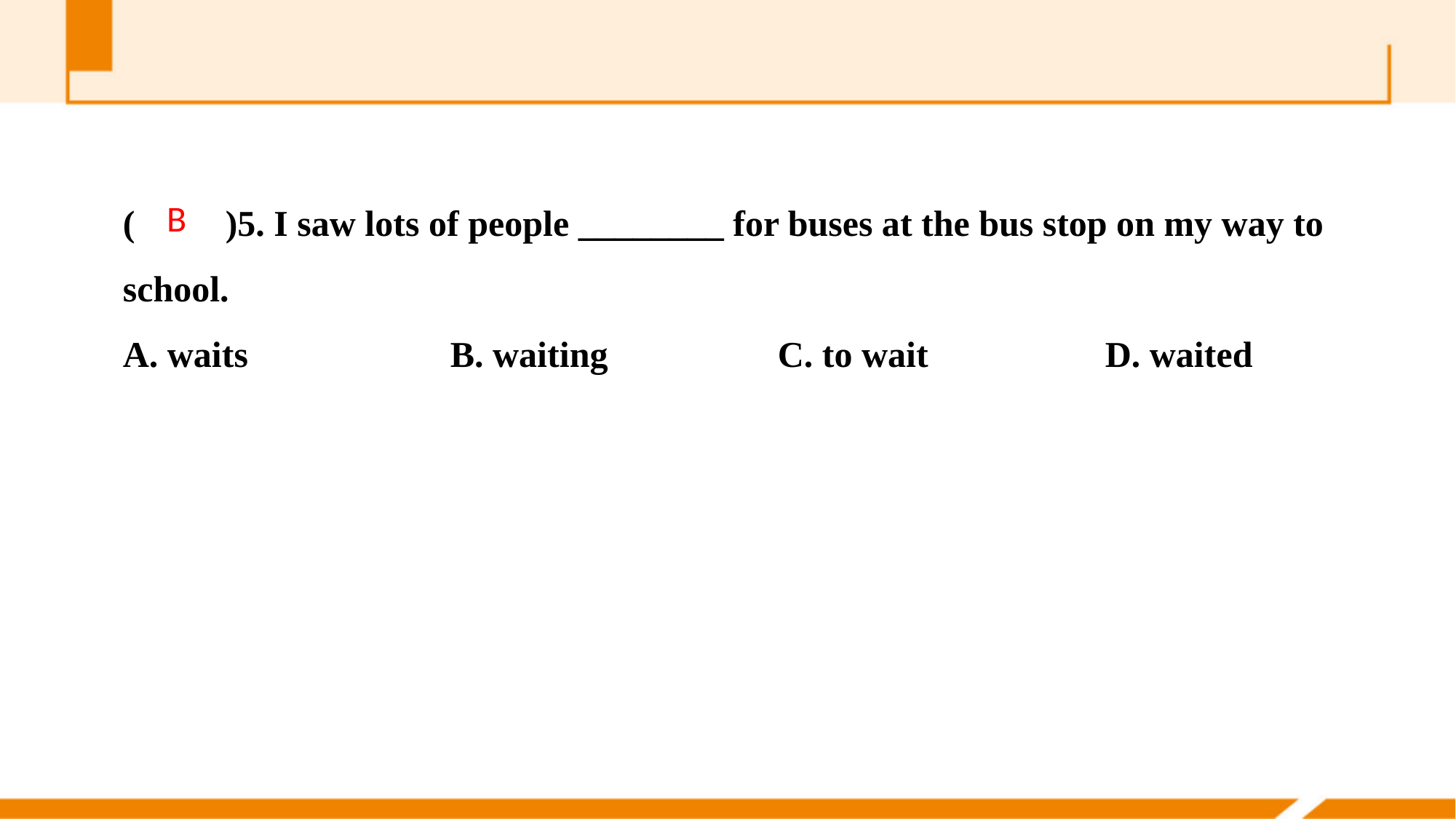

(　　)5. I saw lots of people ________ for buses at the bus stop on my way to school.
A. waits  		B. waiting		C. to wait  		D. waited
B